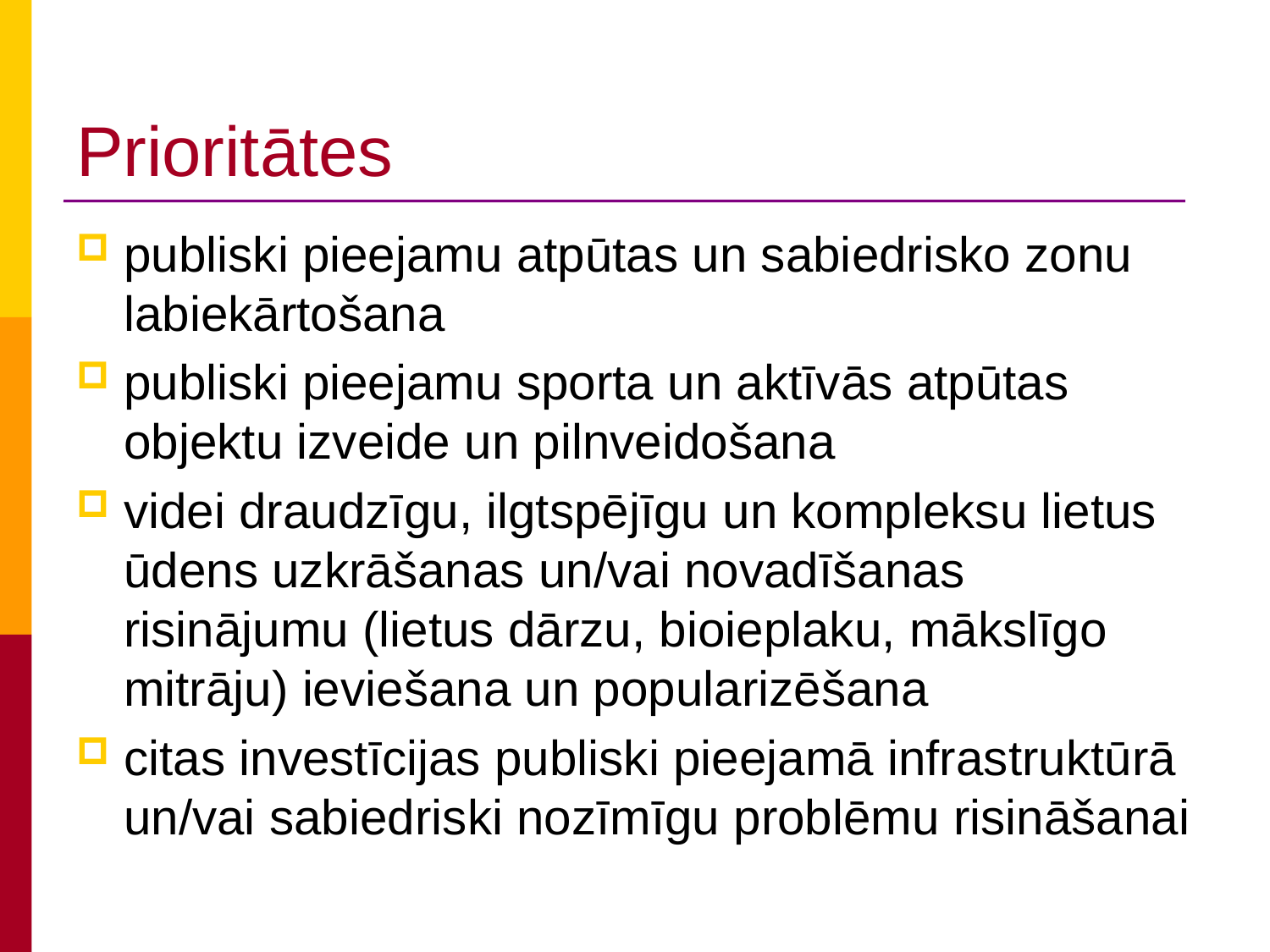

# Prioritātes
publiski pieejamu atpūtas un sabiedrisko zonu labiekārtošana
publiski pieejamu sporta un aktīvās atpūtas objektu izveide un pilnveidošana
videi draudzīgu, ilgtspējīgu un kompleksu lietus ūdens uzkrāšanas un/vai novadīšanas risinājumu (lietus dārzu, bioieplaku, mākslīgo mitrāju) ieviešana un popularizēšana
citas investīcijas publiski pieejamā infrastruktūrā un/vai sabiedriski nozīmīgu problēmu risināšanai